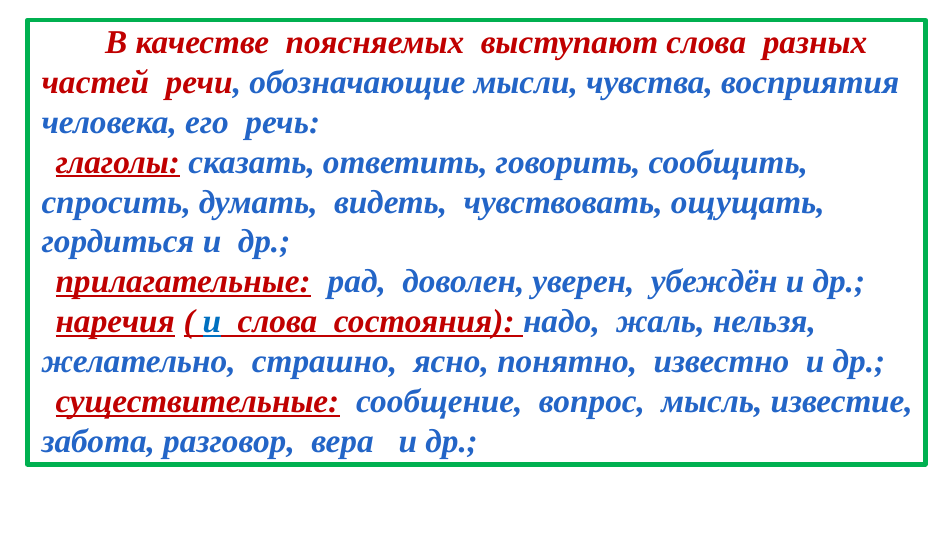

В качестве  поясняемых  выступают слова  разных  частей  речи, обозначающие мысли, чувства, восприятия   человека, его  речь:
глаголы: сказать, ответить, говорить, сообщить, спросить, думать,  видеть,  чувствовать, ощущать,  гордиться и  др.;
прилагательные:  рад,  доволен, уверен,  убеждён и др.;
наречия ( и  слова  состояния): надо,  жаль, нельзя, желательно,  страшно,  ясно, понятно,  известно  и др.;
существительные:  сообщение,  вопрос,  мысль, известие,  забота, разговор,  вера   и др.;